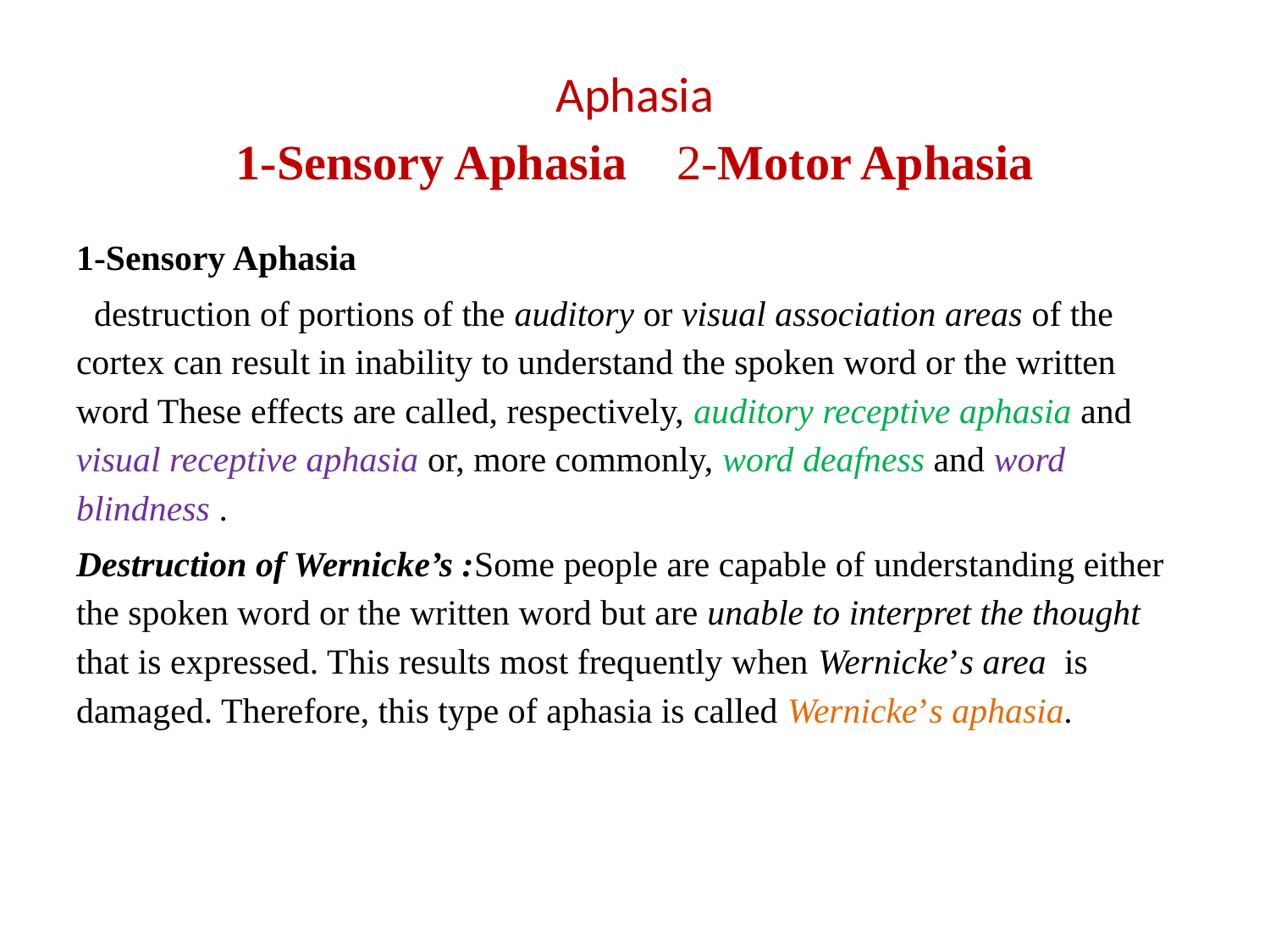

# Aphasia 1-Sensory Aphasia    2-Motor Aphasia
1-Sensory Aphasia
  destruction of portions of the auditory or visual association areas of the cortex can result in inability to understand the spoken word or the written word These effects are called, respectively, auditory receptive aphasia and visual receptive aphasia or, more commonly, word deafness and word blindness .
Destruction of Wernicke’s :Some people are capable of understanding either the spoken word or the written word but are unable to interpret the thought that is expressed. This results most frequently when Wernicke’s area  is damaged. Therefore, this type of aphasia is called Wernicke’s aphasia.